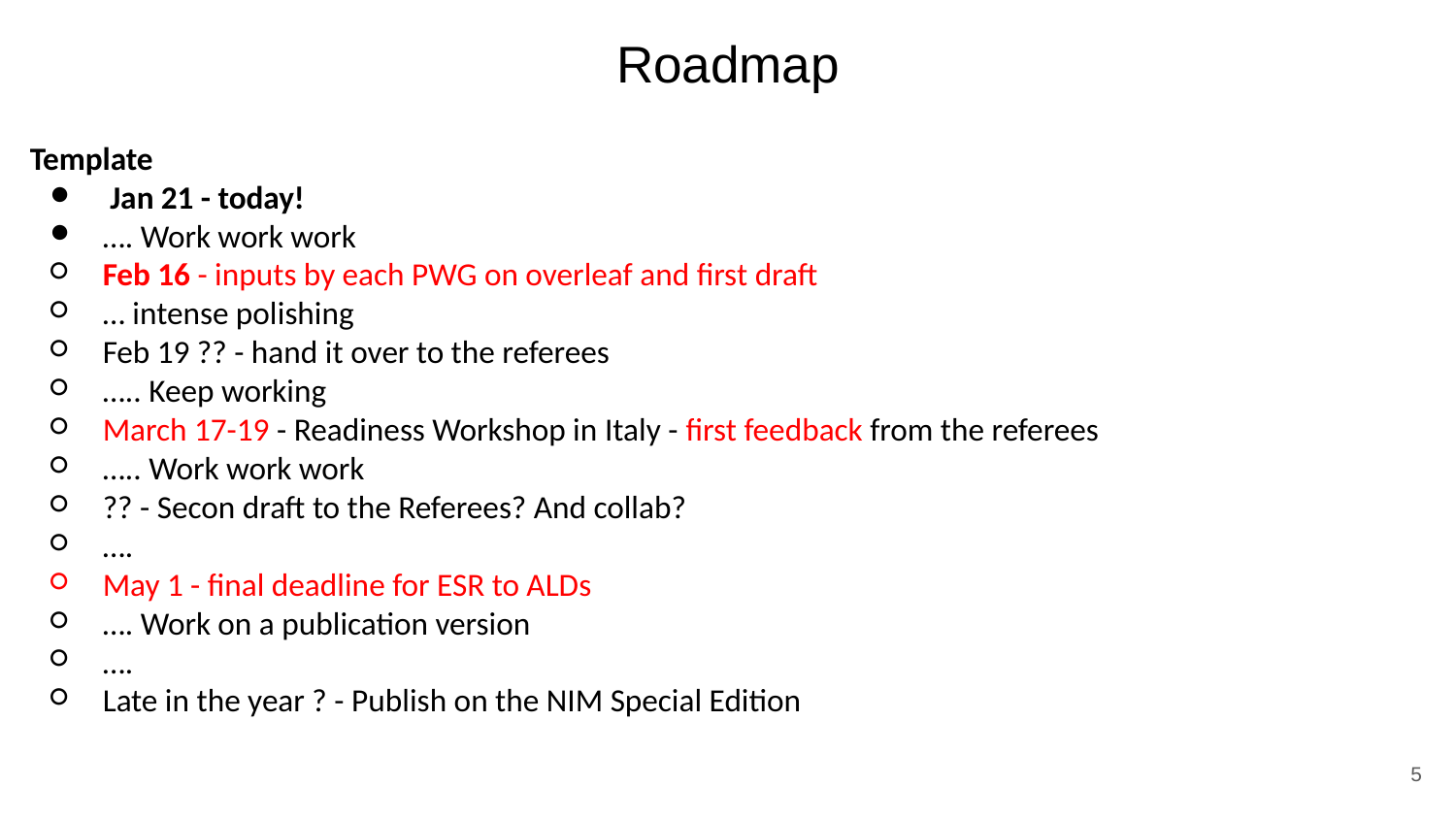

# Roadmap
Template
 Jan 21 - today!
…. Work work work
Feb 16 - inputs by each PWG on overleaf and first draft
… intense polishing
Feb 19 ?? - hand it over to the referees
….. Keep working
March 17-19 - Readiness Workshop in Italy - first feedback from the referees
….. Work work work
?? - Secon draft to the Referees? And collab?
….
May 1 - final deadline for ESR to ALDs
…. Work on a publication version
….
Late in the year ? - Publish on the NIM Special Edition
5